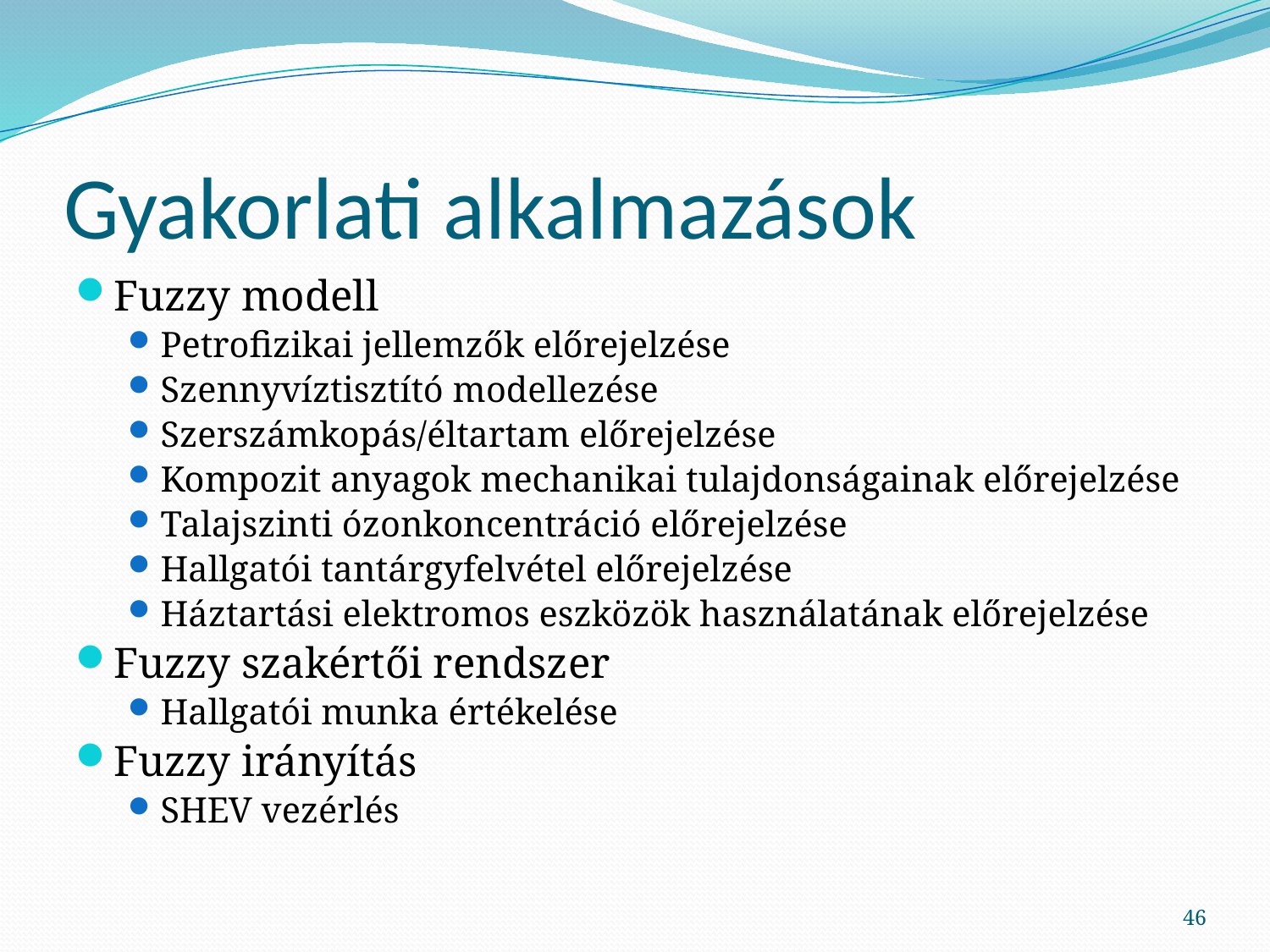

# Gyakorlati alkalmazások
Fuzzy modell
Petrofizikai jellemzők előrejelzése
Szennyvíztisztító modellezése
Szerszámkopás/éltartam előrejelzése
Kompozit anyagok mechanikai tulajdonságainak előrejelzése
Talajszinti ózonkoncentráció előrejelzése
Hallgatói tantárgyfelvétel előrejelzése
Háztartási elektromos eszközök használatának előrejelzése
Fuzzy szakértői rendszer
Hallgatói munka értékelése
Fuzzy irányítás
SHEV vezérlés
46